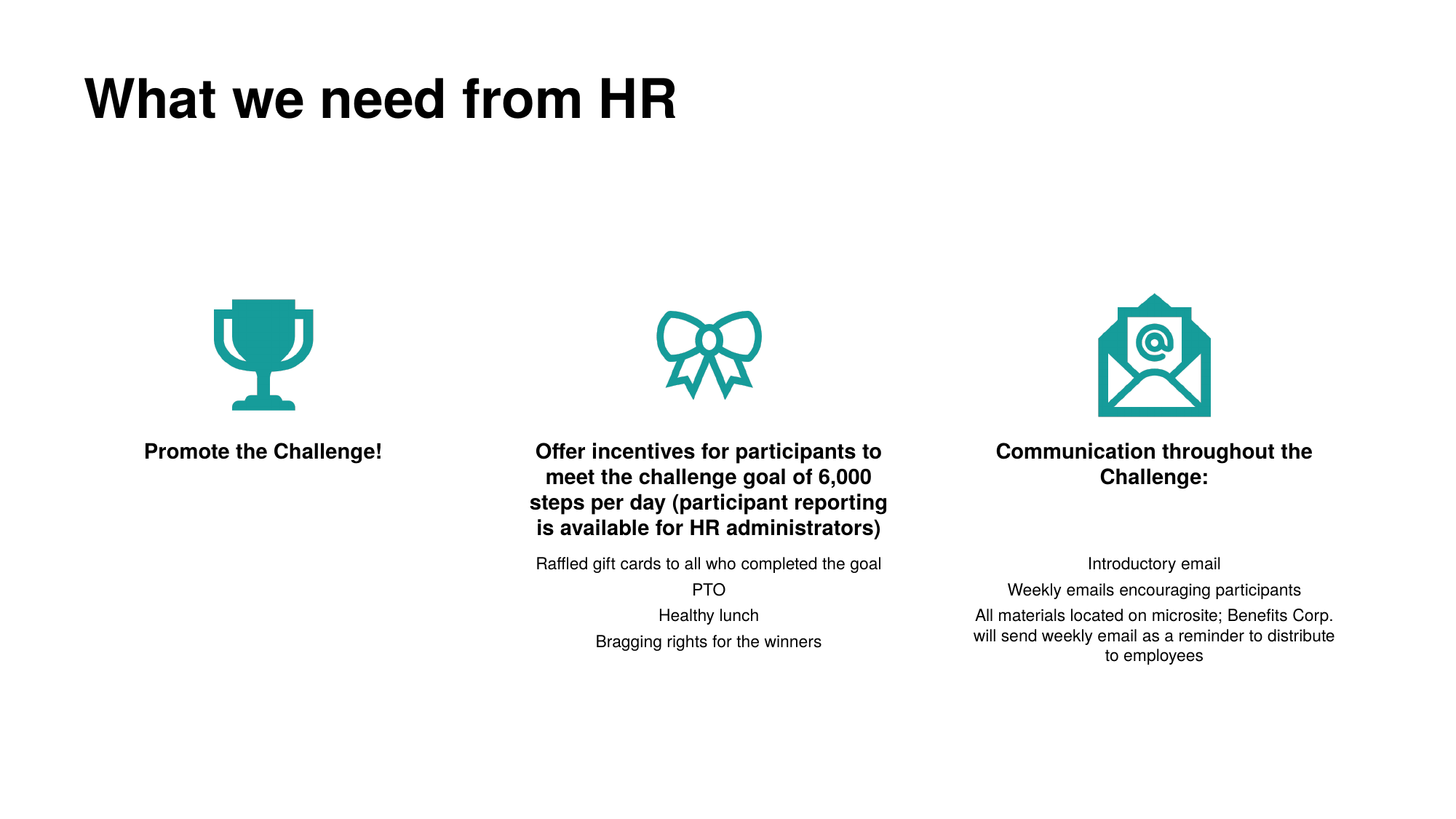

# What we need from HR
Promote the Challenge!
Offer incentives for participants to meet the challenge goal of 6,000 steps per day (participant reporting is available for HR administrators)
Raffled gift cards to all who completed the goal
PTO
Healthy lunch
Bragging rights for the winners
Communication throughout the Challenge:
Introductory email
Weekly emails encouraging participants
All materials located on microsite; Benefits Corp. will send weekly email as a reminder to distribute to employees